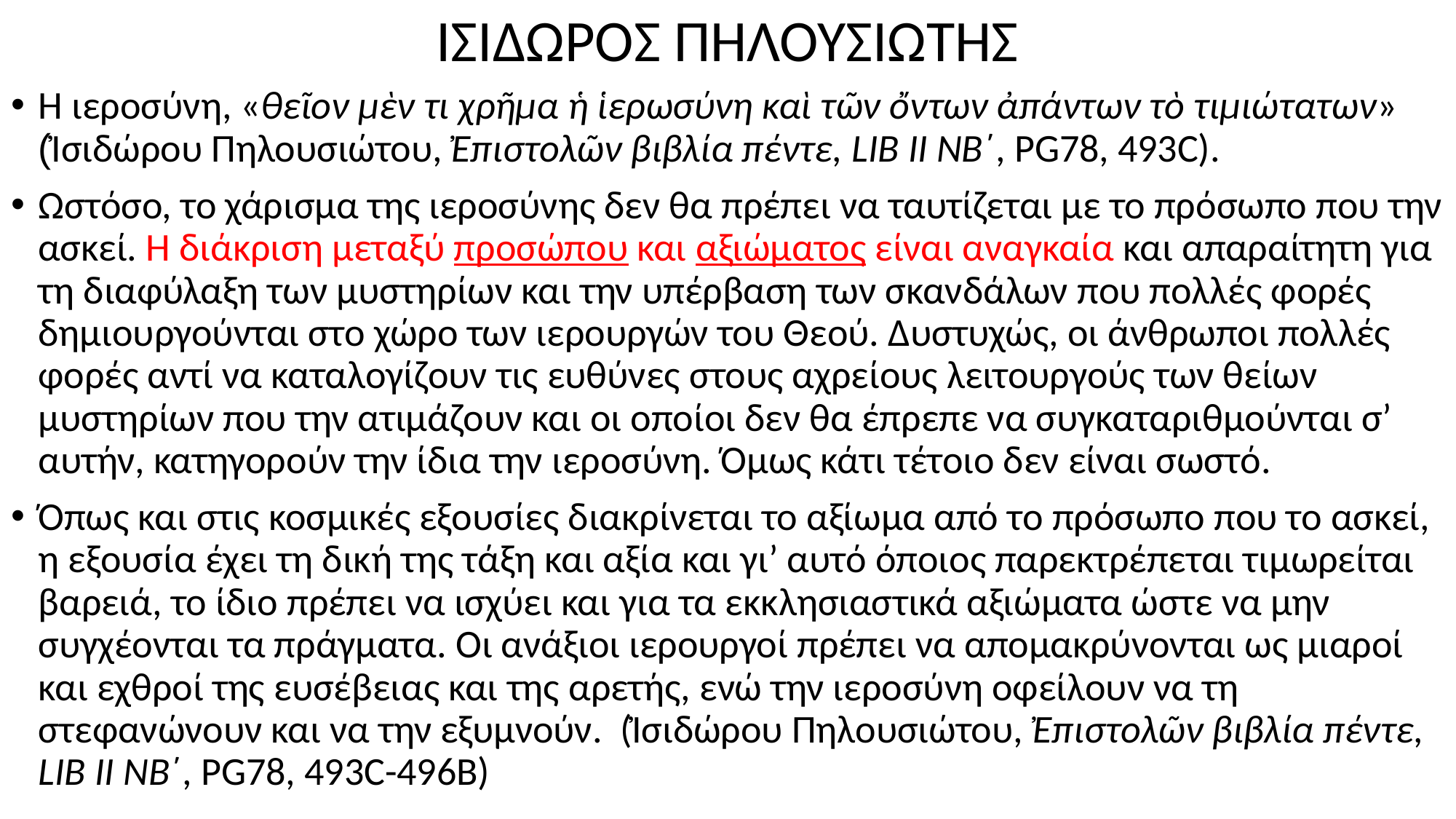

# ΙΣΙΔΩΡΟΣ ΠΗΛΟΥΣΙΩΤΗΣ
Η ιεροσύνη, «θεῖον μὲν τι χρῆμα ἡ ἱερωσύνη καὶ τῶν ὄντων ἀπάντων τὸ τιμιώτατων» (Ἰσιδώρου Πηλουσιώτου, Ἐπιστολῶν βιβλία πέντε, LIB ΙΙ ΝΒ΄, PG78, 493C).
Ωστόσο, το χάρισμα της ιεροσύνης δεν θα πρέπει να ταυτίζεται με το πρόσωπο που την ασκεί. Η διάκριση μεταξύ προσώπου και αξιώματος είναι αναγκαία και απαραίτητη για τη διαφύλαξη των μυστηρίων και την υπέρβαση των σκανδάλων που πολλές φορές δημιουργούνται στο χώρο των ιερουργών του Θεού. Δυστυχώς, οι άνθρωποι πολλές φορές αντί να καταλογίζουν τις ευθύνες στους αχρείους λειτουργούς των θείων μυστηρίων που την ατιμάζουν και οι οποίοι δεν θα έπρεπε να συγκαταριθμούνται σ’ αυτήν, κατηγορούν την ίδια την ιεροσύνη. Όμως κάτι τέτοιο δεν είναι σωστό.
Όπως και στις κοσμικές εξουσίες διακρίνεται το αξίωμα από το πρόσωπο που το ασκεί, η εξουσία έχει τη δική της τάξη και αξία και γι’ αυτό όποιος παρεκτρέπεται τιμωρείται βαρειά, το ίδιο πρέπει να ισχύει και για τα εκκλησιαστικά αξιώματα ώστε να μην συγχέονται τα πράγματα. Οι ανάξιοι ιερουργοί πρέπει να απομακρύνονται ως μιαροί και εχθροί της ευσέβειας και της αρετής, ενώ την ιεροσύνη οφείλουν να τη στεφανώνουν και να την εξυμνούν.  (Ἰσιδώρου Πηλουσιώτου, Ἐπιστολῶν βιβλία πέντε, LIB ΙI ΝΒ΄, PG78, 493C-496Β)